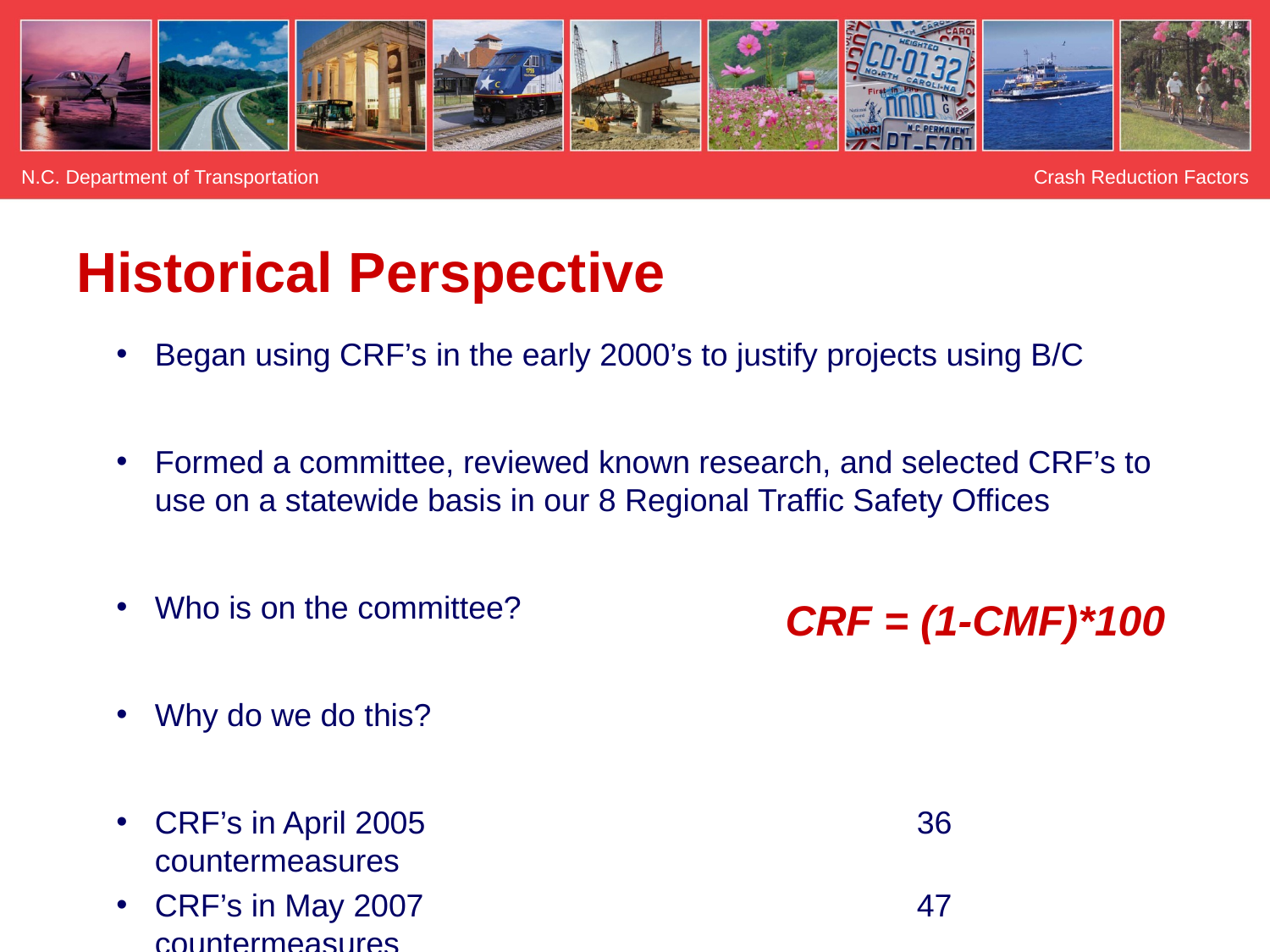

N.C. Department of Transportation
Crash Reduction Factors
# Historical Perspective
Began using CRF’s in the early 2000’s to justify projects using B/C

Formed a committee, reviewed known research, and selected CRF’s to use on a statewide basis in our 8 Regional Traffic Safety Offices

Who is on the committee?

Why do we do this?

CRF’s in April 2005				36 countermeasures
CRF’s in May 2007				47 countermeasures
CRF’s in October 2010			112 countermeasures
CRF’s in November 2012			146 countermeasures
CRF = (1-CMF)*100